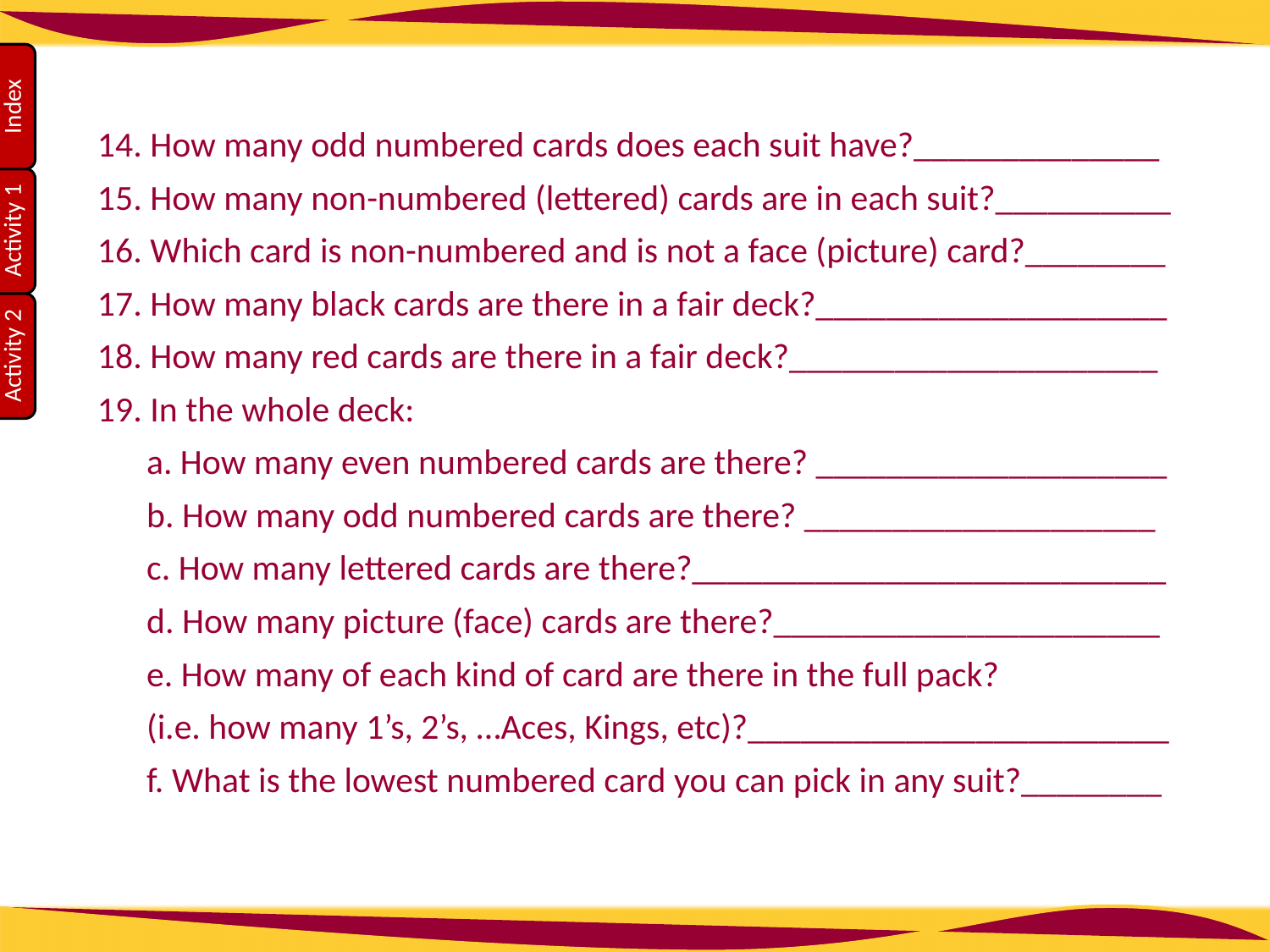

14. How many odd numbered cards does each suit have?______________
15. How many non-numbered (lettered) cards are in each suit?__________
16. Which card is non-numbered and is not a face (picture) card?________
17. How many black cards are there in a fair deck?____________________
18. How many red cards are there in a fair deck?_____________________
19. In the whole deck:
a. How many even numbered cards are there? ____________________
b. How many odd numbered cards are there? ____________________
c. How many lettered cards are there?___________________________
d. How many picture (face) cards are there?______________________
e. How many of each kind of card are there in the full pack?
(i.e. how many 1’s, 2’s, …Aces, Kings, etc)?________________________
f. What is the lowest numbered card you can pick in any suit?________